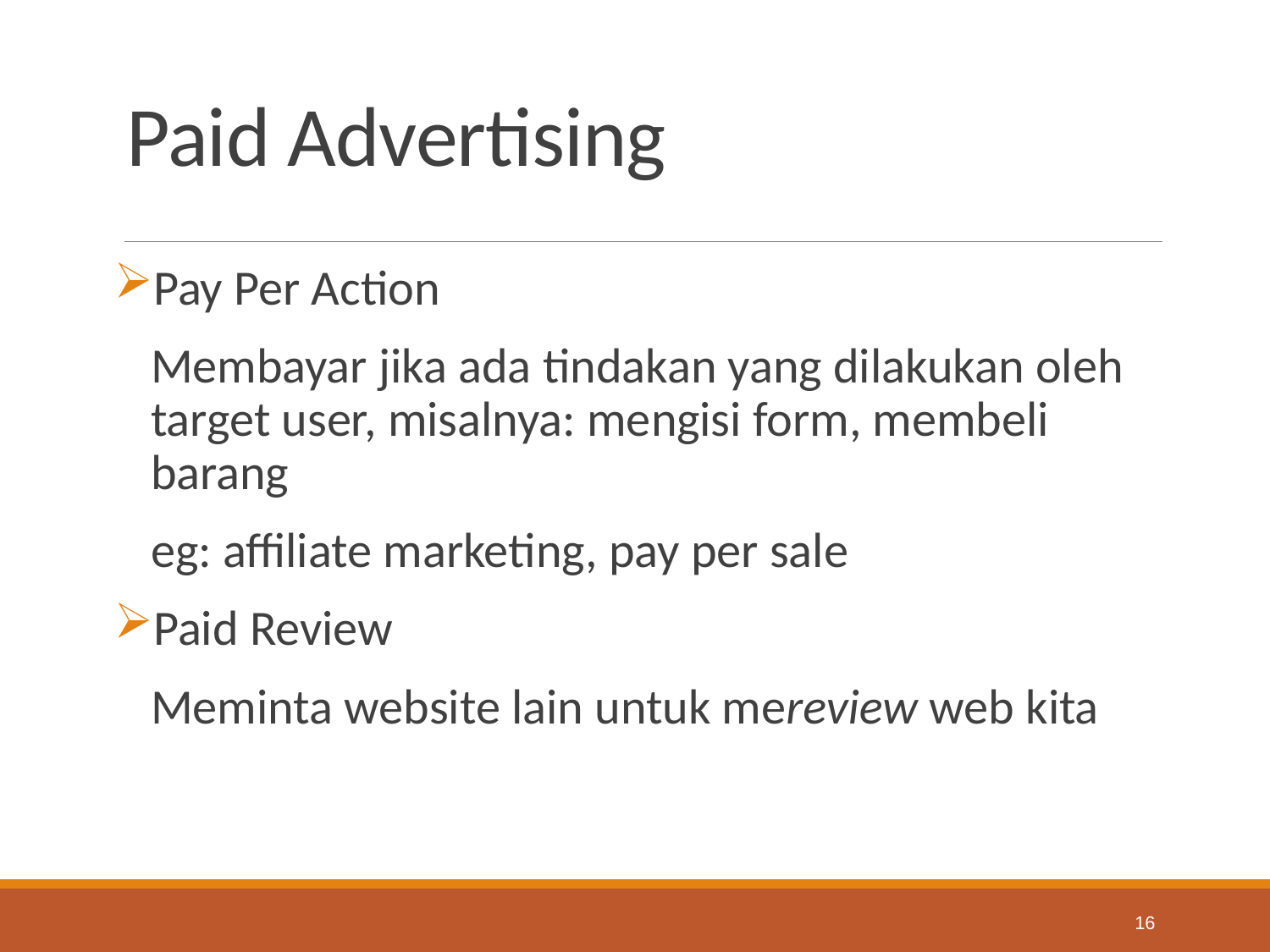

# Paid Advertising
Pay Per Action
	Membayar jika ada tindakan yang dilakukan oleh target user, misalnya: mengisi form, membeli barang
	eg: affiliate marketing, pay per sale
Paid Review
	Meminta website lain untuk mereview web kita
16